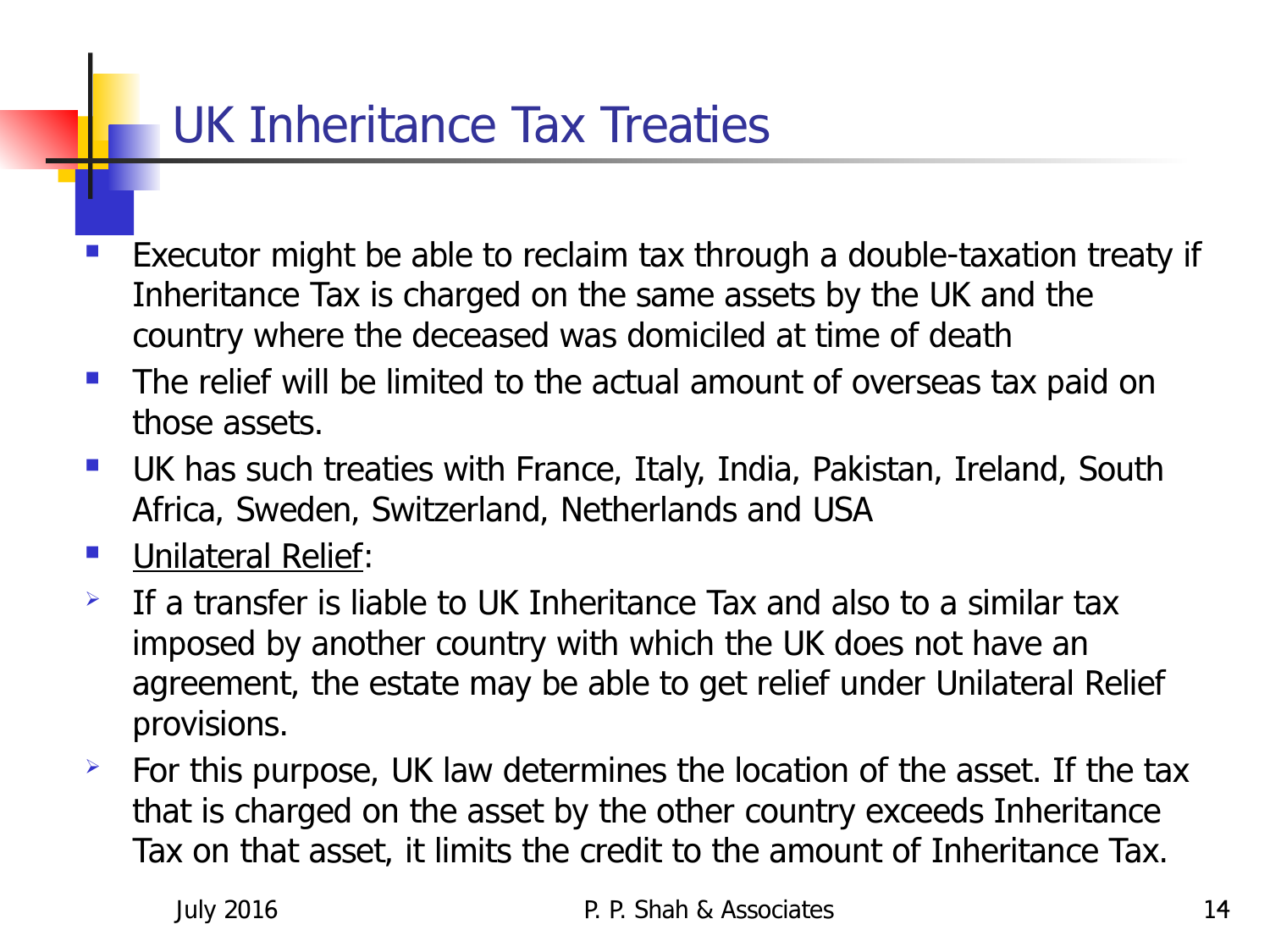

# UK Inheritance Tax Treaties
Executor might be able to reclaim tax through a double-taxation treaty if Inheritance Tax is charged on the same assets by the UK and the country where the deceased was domiciled at time of death
The relief will be limited to the actual amount of overseas tax paid on those assets.
UK has such treaties with France, Italy, India, Pakistan, Ireland, South Africa, Sweden, Switzerland, Netherlands and USA
Unilateral Relief:
If a transfer is liable to UK Inheritance Tax and also to a similar tax imposed by another country with which the UK does not have an agreement, the estate may be able to get relief under Unilateral Relief provisions.
For this purpose, UK law determines the location of the asset. If the tax that is charged on the asset by the other country exceeds Inheritance Tax on that asset, it limits the credit to the amount of Inheritance Tax.
July 2016
P. P. Shah & Associates
14